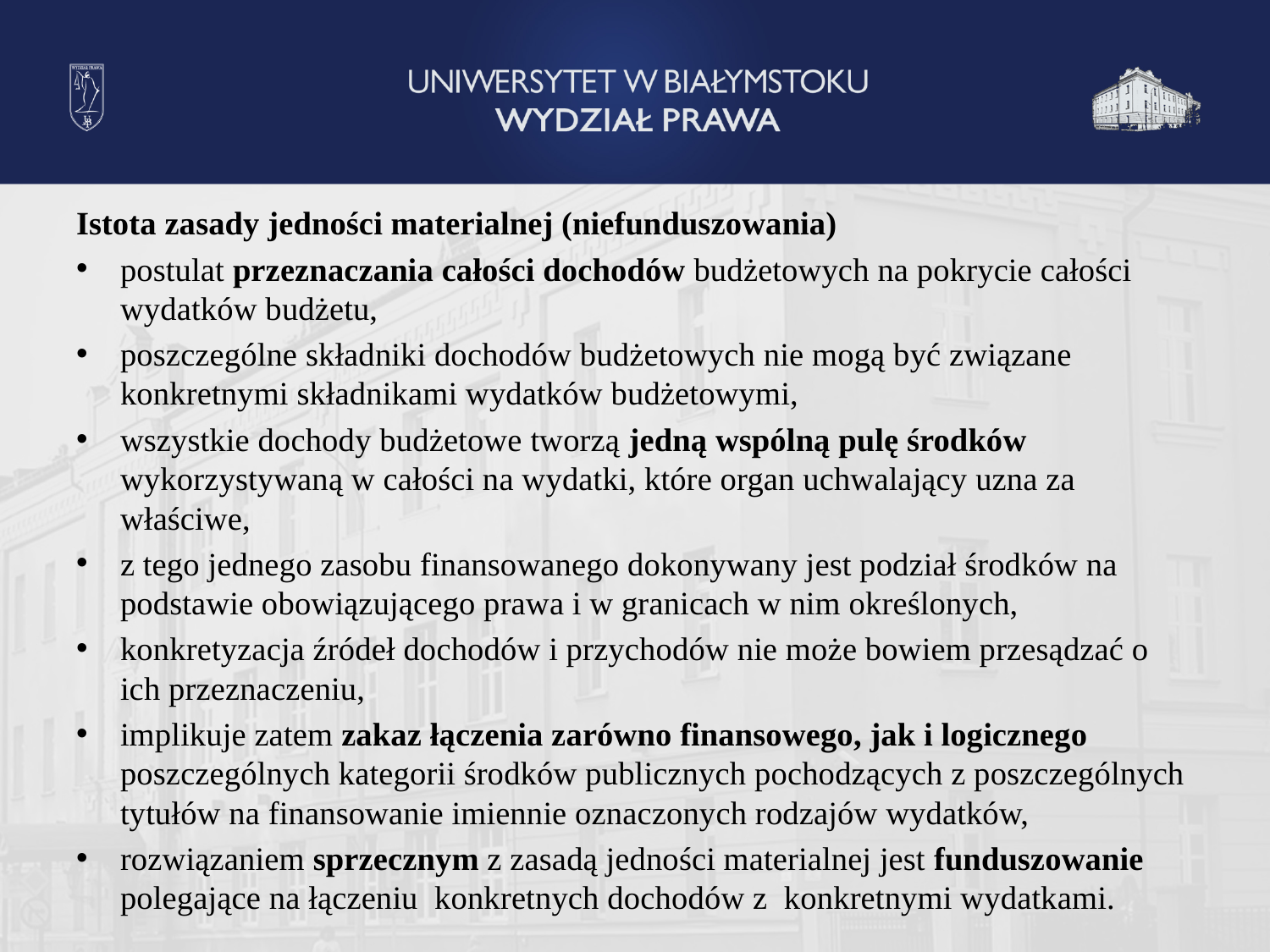

Istota zasady jedności materialnej (niefunduszowania)
postulat przeznaczania całości dochodów budżetowych na pokrycie całości wydatków budżetu,
poszczególne składniki dochodów budżetowych nie mogą być związane konkretnymi składnikami wydatków budżetowymi,
wszystkie dochody budżetowe tworzą jedną wspólną pulę środków wykorzystywaną w całości na wydatki, które organ uchwalający uzna za właściwe,
z tego jednego zasobu finansowanego dokonywany jest podział środków na podstawie obowiązującego prawa i w granicach w nim określonych,
konkretyzacja źródeł dochodów i przychodów nie może bowiem przesądzać o ich przeznaczeniu,
implikuje zatem zakaz łączenia zarówno finansowego, jak i logicznego poszczególnych kategorii środków publicznych pochodzących z poszczególnych tytułów na finansowanie imiennie oznaczonych rodzajów wydatków,
rozwiązaniem sprzecznym z zasadą jedności materialnej jest funduszowanie polegające na łączeniu  konkretnych dochodów z  konkretnymi wydatkami.